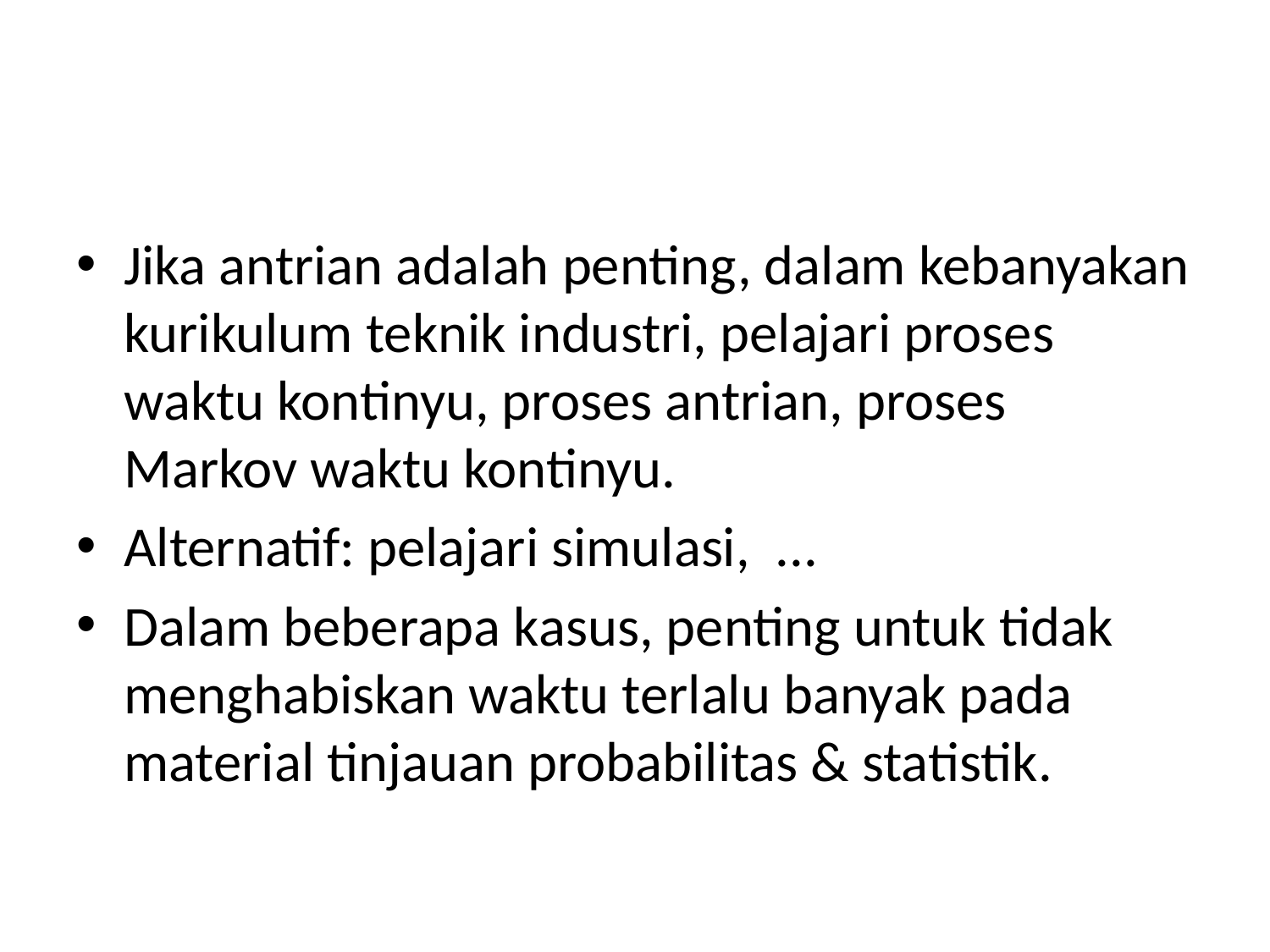

#
Jika antrian adalah penting, dalam kebanyakan kurikulum teknik industri, pelajari proses waktu kontinyu, proses antrian, proses Markov waktu kontinyu.
Alternatif: pelajari simulasi,  ...
Dalam beberapa kasus, penting untuk tidak menghabiskan waktu terlalu banyak pada material tinjauan probabilitas & statistik.